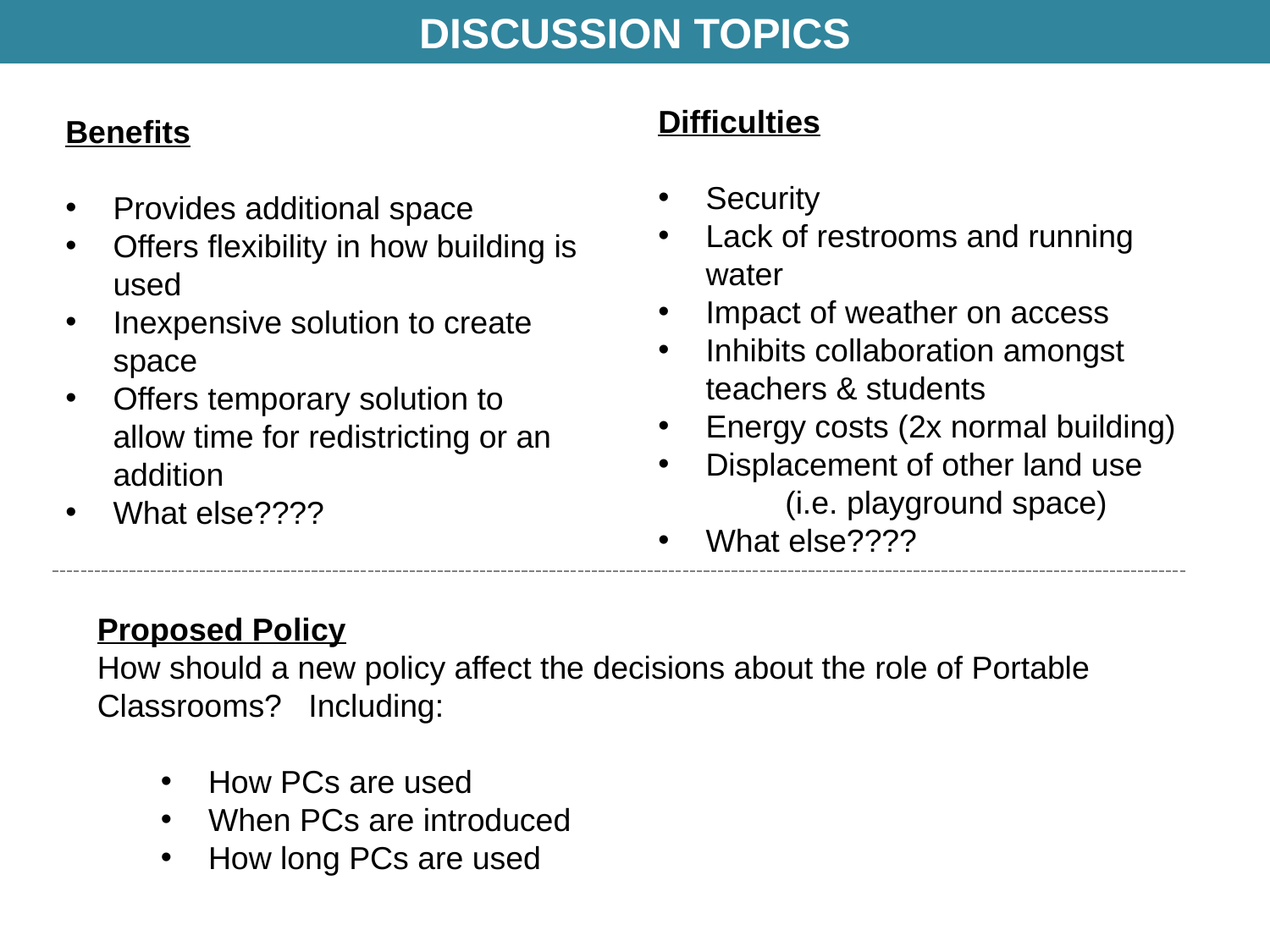

Discussion topics
Difficulties

Security
Lack of restrooms and running water
Impact of weather on access
Inhibits collaboration amongst teachers & students
Energy costs (2x normal building)
Displacement of other land use
	(i.e. playground space)
What else????
Benefits

Provides additional space
Offers flexibility in how building is used
Inexpensive solution to create space
Offers temporary solution to allow time for redistricting or an addition
What else????
Proposed Policy
How should a new policy affect the decisions about the role of Portable Classrooms?   Including:

How PCs are used
When PCs are introduced
How long PCs are used